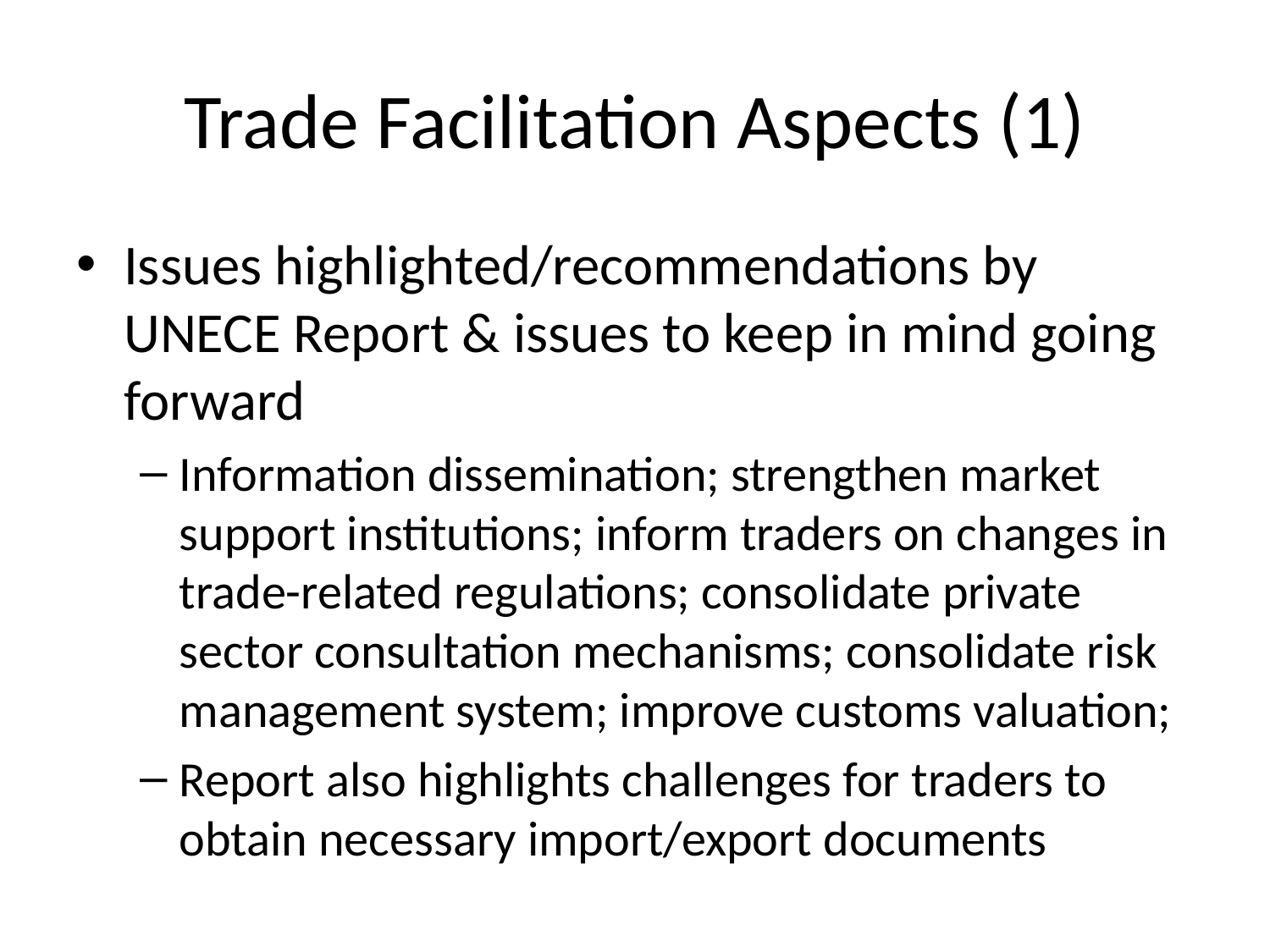

# Trade Facilitation Aspects (1)
Issues highlighted/recommendations by UNECE Report & issues to keep in mind going forward
Information dissemination; strengthen market support institutions; inform traders on changes in trade-related regulations; consolidate private sector consultation mechanisms; consolidate risk management system; improve customs valuation;
Report also highlights challenges for traders to obtain necessary import/export documents